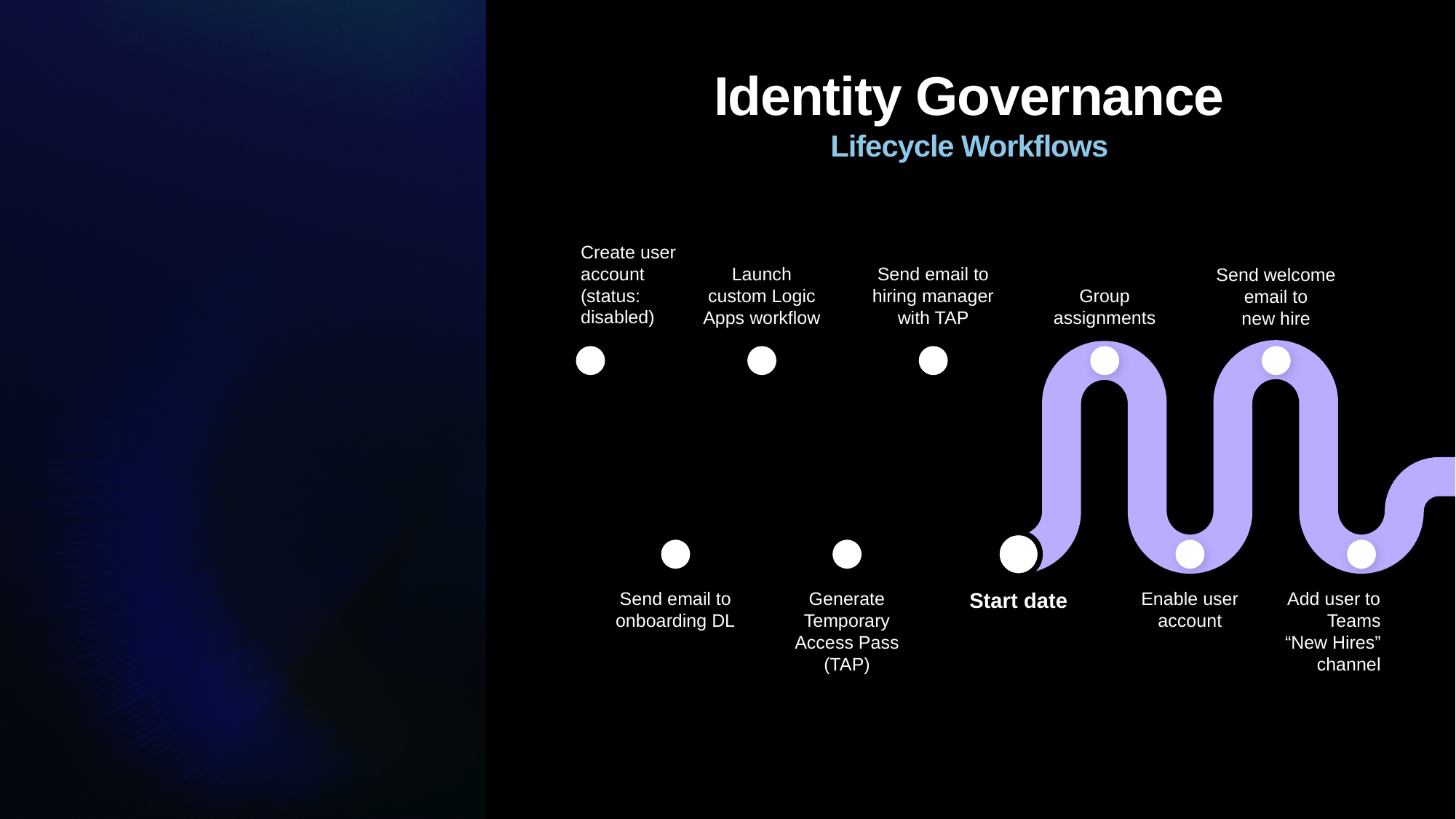

Slide should introduce lifecycle workflows feature
# Identity Governance Lifecycle Workflows
Create user account
(status: disabled)

Launch custom Logic Apps workflow

Send email to hiring manager with TAP

Send welcome email to
new hire

Group assignments

Start date

Send email to onboarding DL

Generate Temporary Access Pass (TAP)

Enable user account

Add user to Teams
“New Hires” channel